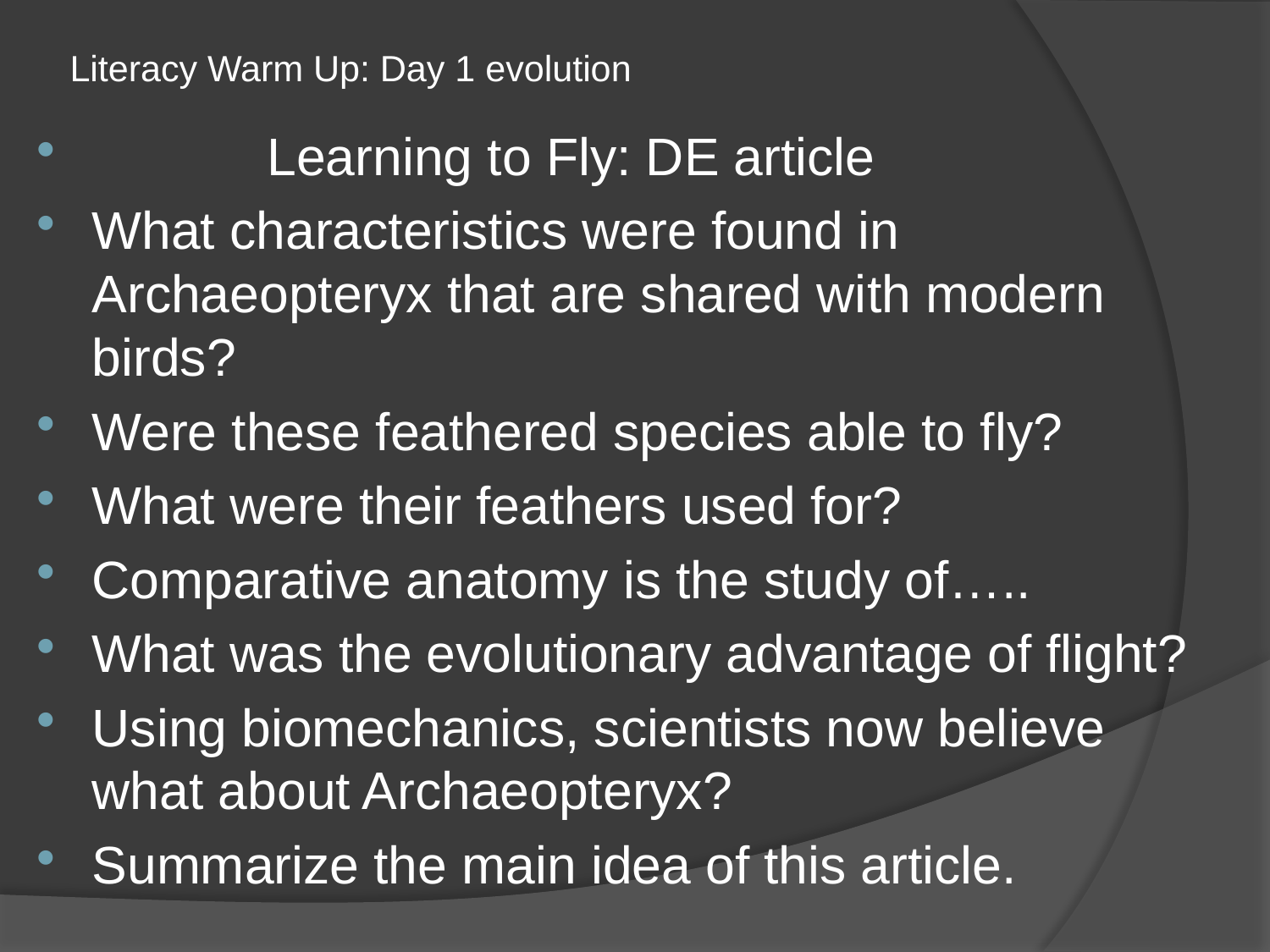

# Literacy Warm Up: Day 1 evolution
            Learning to Fly: DE article
What characteristics were found in Archaeopteryx that are shared with modern birds?
Were these feathered species able to fly?
What were their feathers used for?
Comparative anatomy is the study of…..
What was the evolutionary advantage of flight?
Using biomechanics, scientists now believe what about Archaeopteryx?
Summarize the main idea of this article.